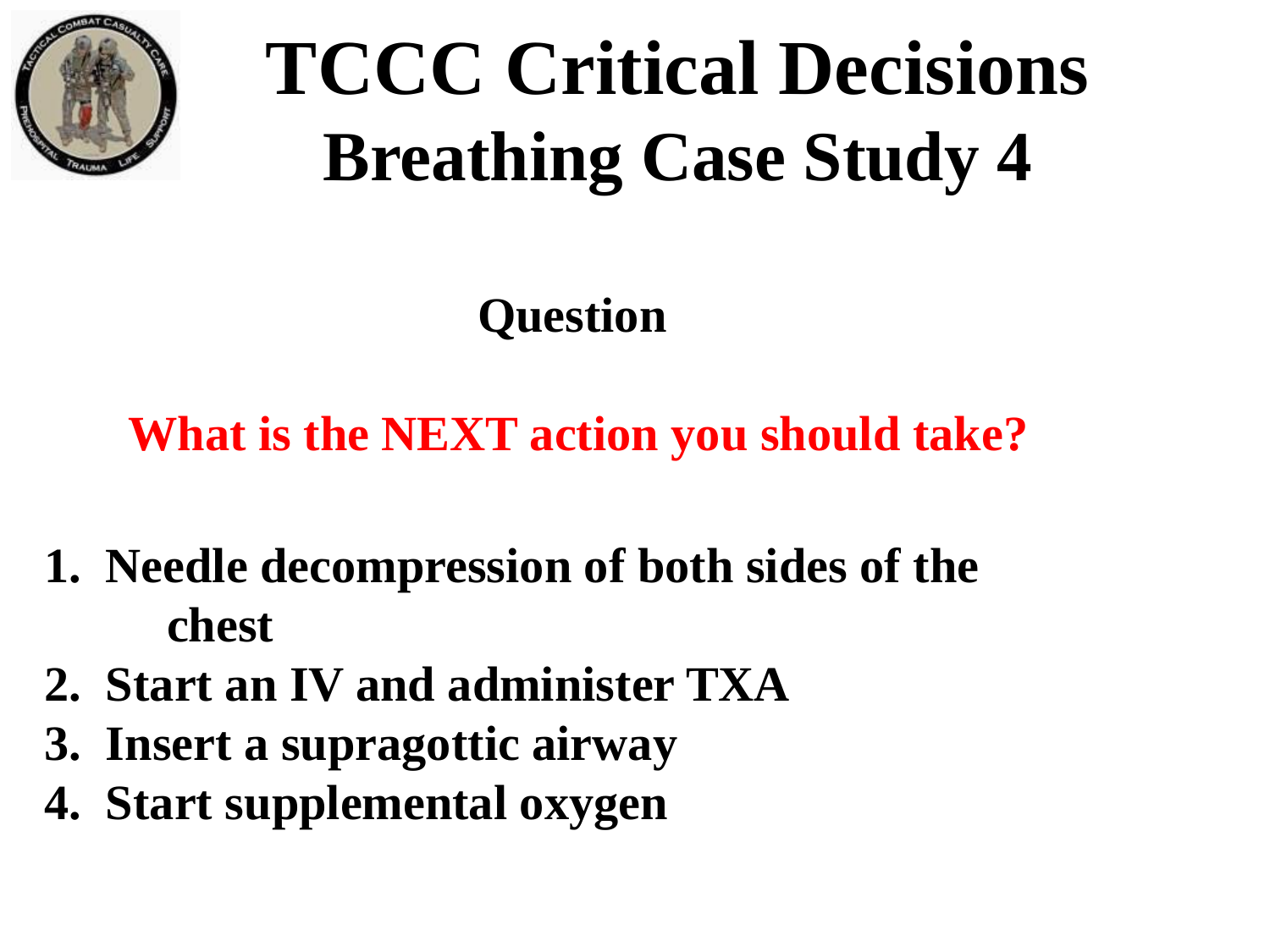

TCCC Critical Decisions
Breathing Case Study 4
Question

What is the NEXT action you should take?

1.  Needle decompression of both sides of the
          chest
2.  Start an IV and administer TXA
3.  Insert a supragottic airway
4.  Start supplemental oxygen